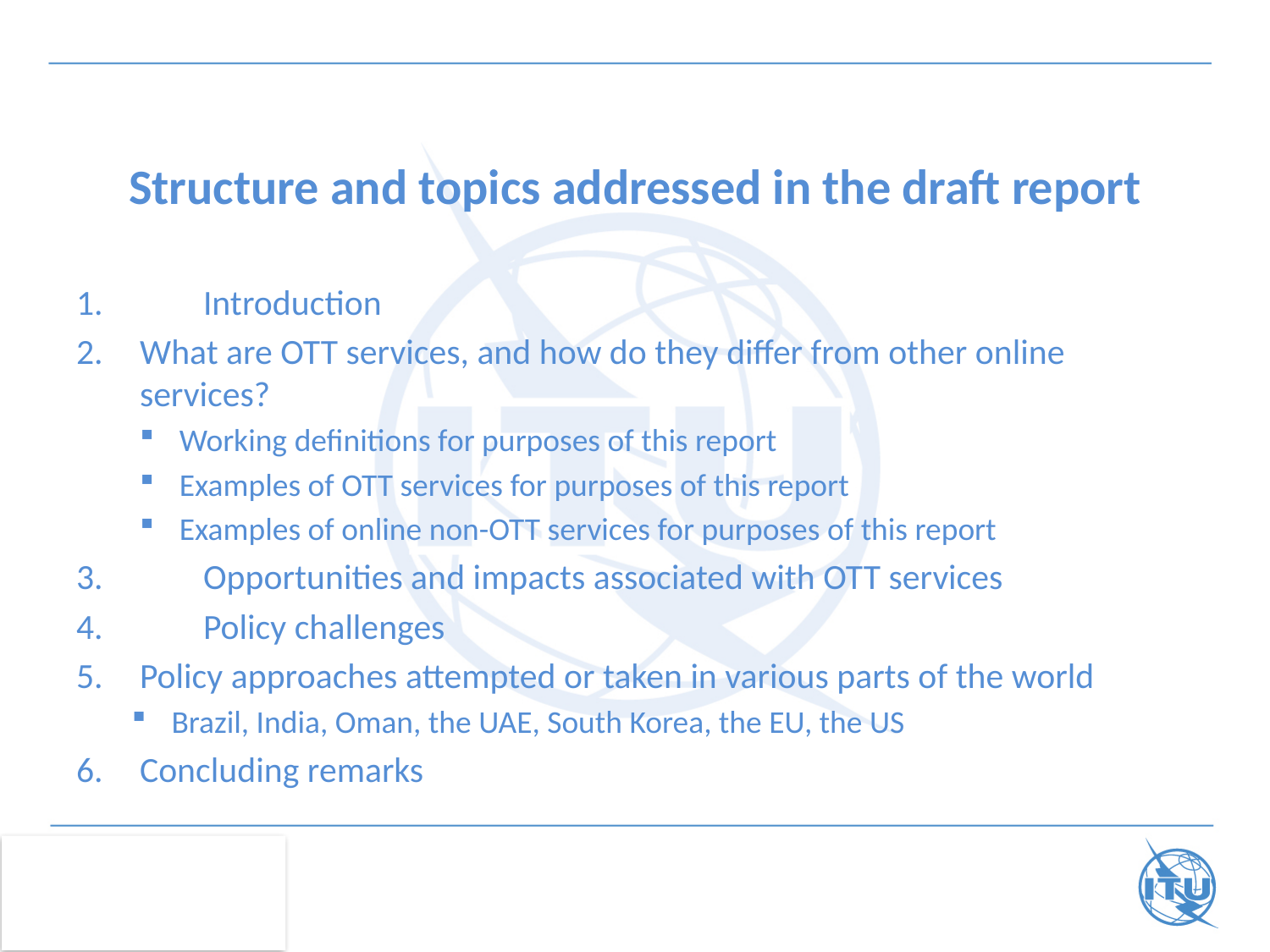

# Structure and topics addressed in the draft report
1.	Introduction
What are OTT services, and how do they differ from other online services?
Working definitions for purposes of this report
Examples of OTT services for purposes of this report
Examples of online non-OTT services for purposes of this report
3.	Opportunities and impacts associated with OTT services
4.	Policy challenges
Policy approaches attempted or taken in various parts of the world
Brazil, India, Oman, the UAE, South Korea, the EU, the US
Concluding remarks